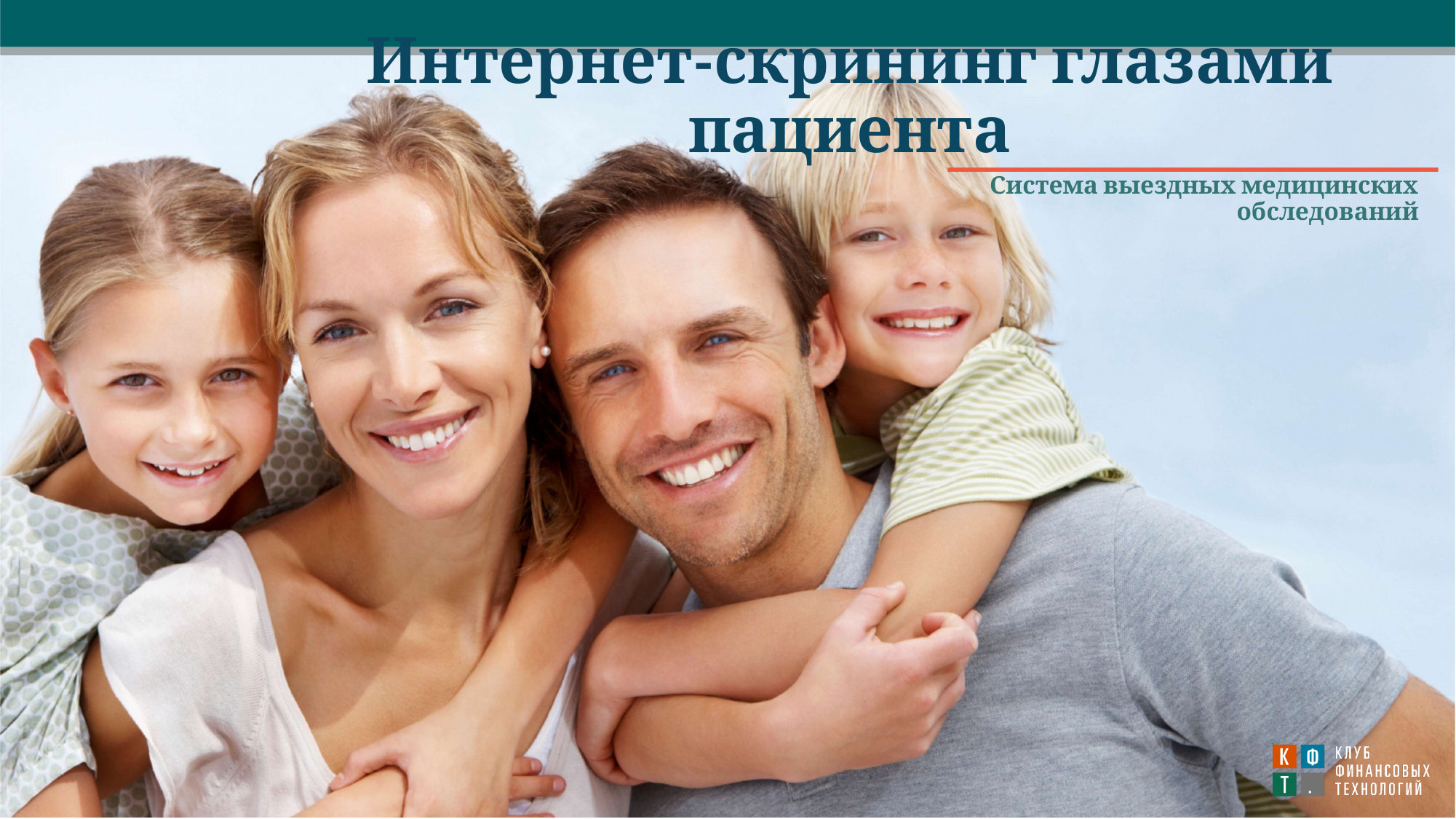

# Интернет-скрининг глазами пациента
Система выездных медицинских обследований